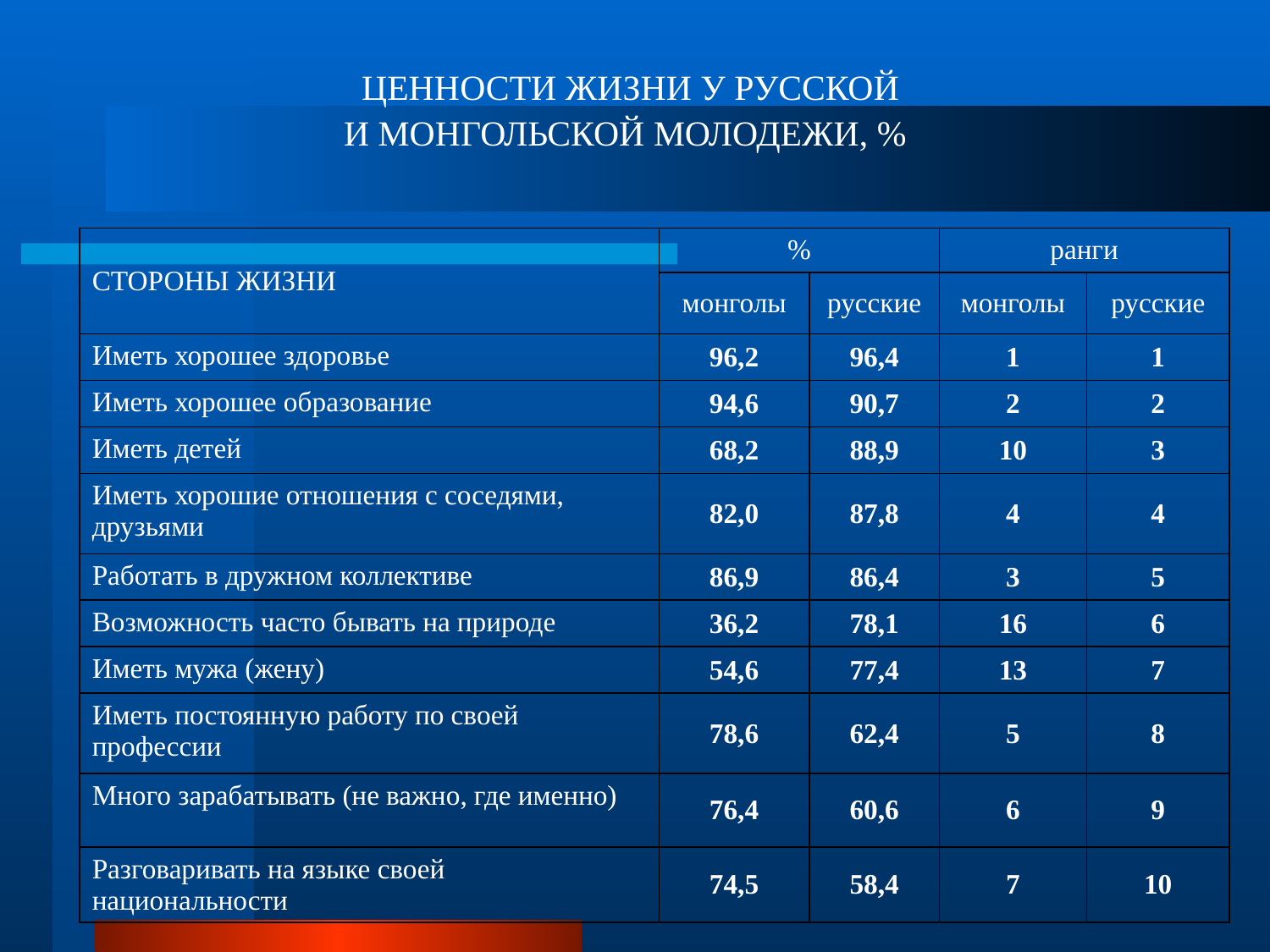

# ЦЕННОСТИ ЖИЗНИ У РУССКОЙ И МОНГОЛЬСКОЙ МОЛОДЕЖИ, %
| СТОРОНЫ ЖИЗНИ | % |  | ранги |  |
| --- | --- | --- | --- | --- |
|  | монголы | русские | монголы | русские |
| Иметь хорошее здоровье | 96,2 | 96,4 | 1 | 1 |
| Иметь хорошее образование | 94,6 | 90,7 | 2 | 2 |
| Иметь детей | 68,2 | 88,9 | 10 | 3 |
| Иметь хорошие отношения с соседями, друзьями | 82,0 | 87,8 | 4 | 4 |
| Работать в дружном коллективе | 86,9 | 86,4 | 3 | 5 |
| Возможность часто бывать на природе | 36,2 | 78,1 | 16 | 6 |
| Иметь мужа (жену) | 54,6 | 77,4 | 13 | 7 |
| Иметь постоянную работу по своей профессии | 78,6 | 62,4 | 5 | 8 |
| Много зарабатывать (не важно, где именно) | 76,4 | 60,6 | 6 | 9 |
| Разговаривать на языке своей национальности | 74,5 | 58,4 | 7 | 10 |